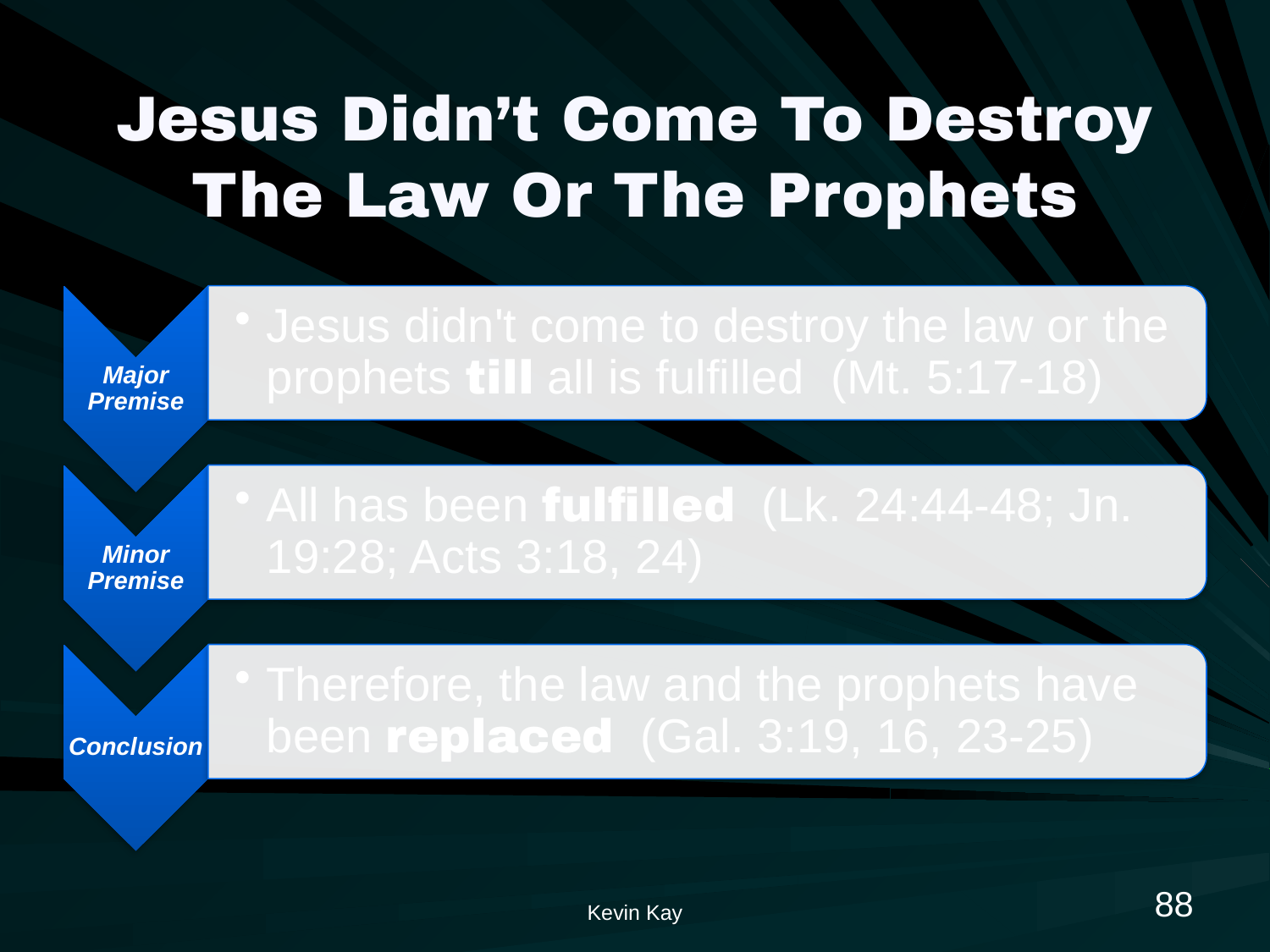

# Jesus Didn’t Come To Destroy The Law Or The Prophets
Major Premise
Jesus didn't come to destroy the law or the prophets till all is fulfilled  (Mt. 5:17-18)
Minor Premise
All has been fulfilled  (Lk. 24:44-48; Jn. 19:28; Acts 3:18, 24)
Conclusion
Therefore, the law and the prophets have been replaced  (Gal. 3:19, 16, 23-25)
88
Kevin Kay